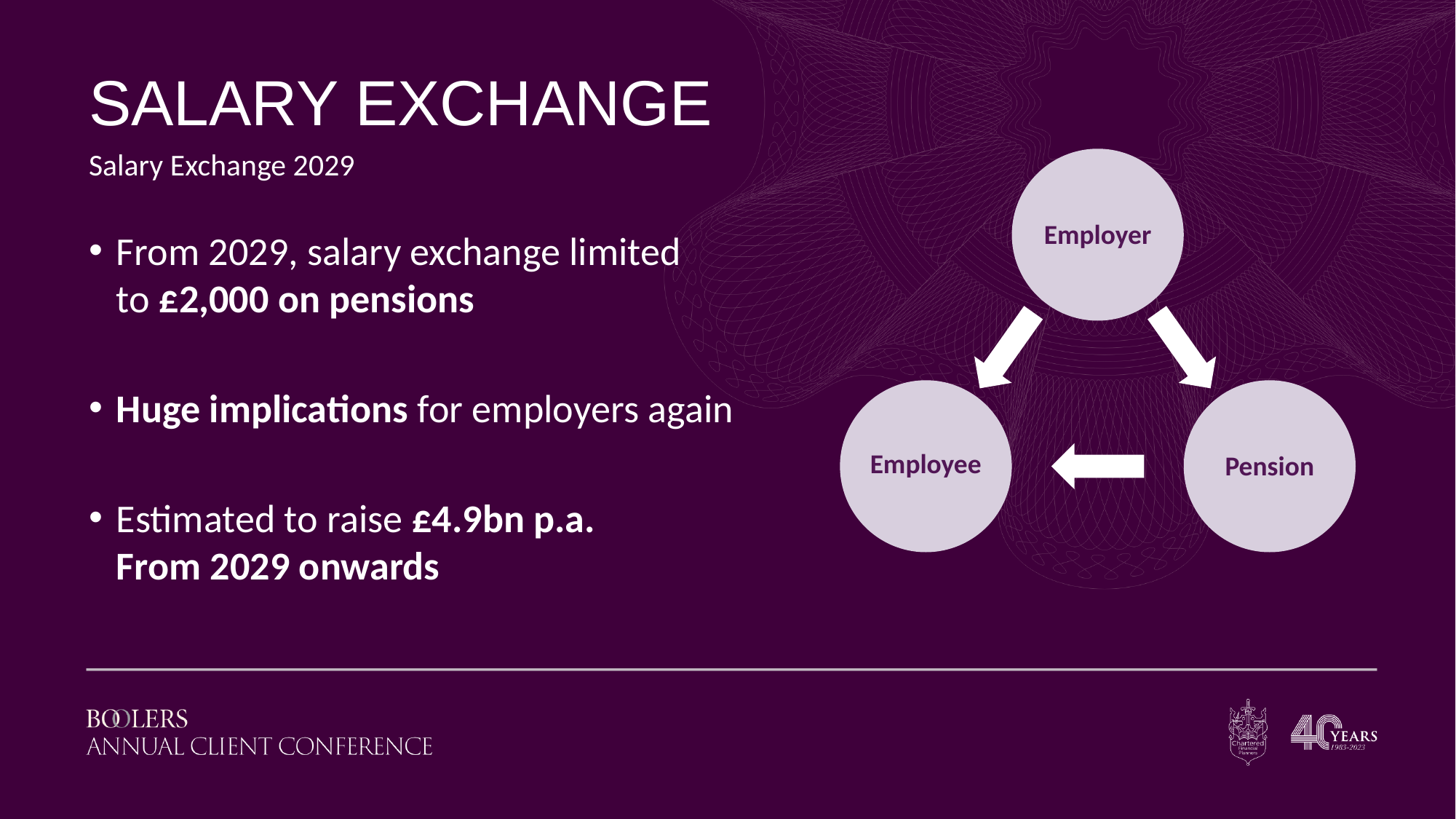

SALARY EXCHANGE
Salary Exchange 2029

Employer

Employee

Pension
From 2029, salary exchange limited
to £2,000 on pensions
Huge implications for employers again
Estimated to raise £4.9bn p.a.
From 2029 onwards